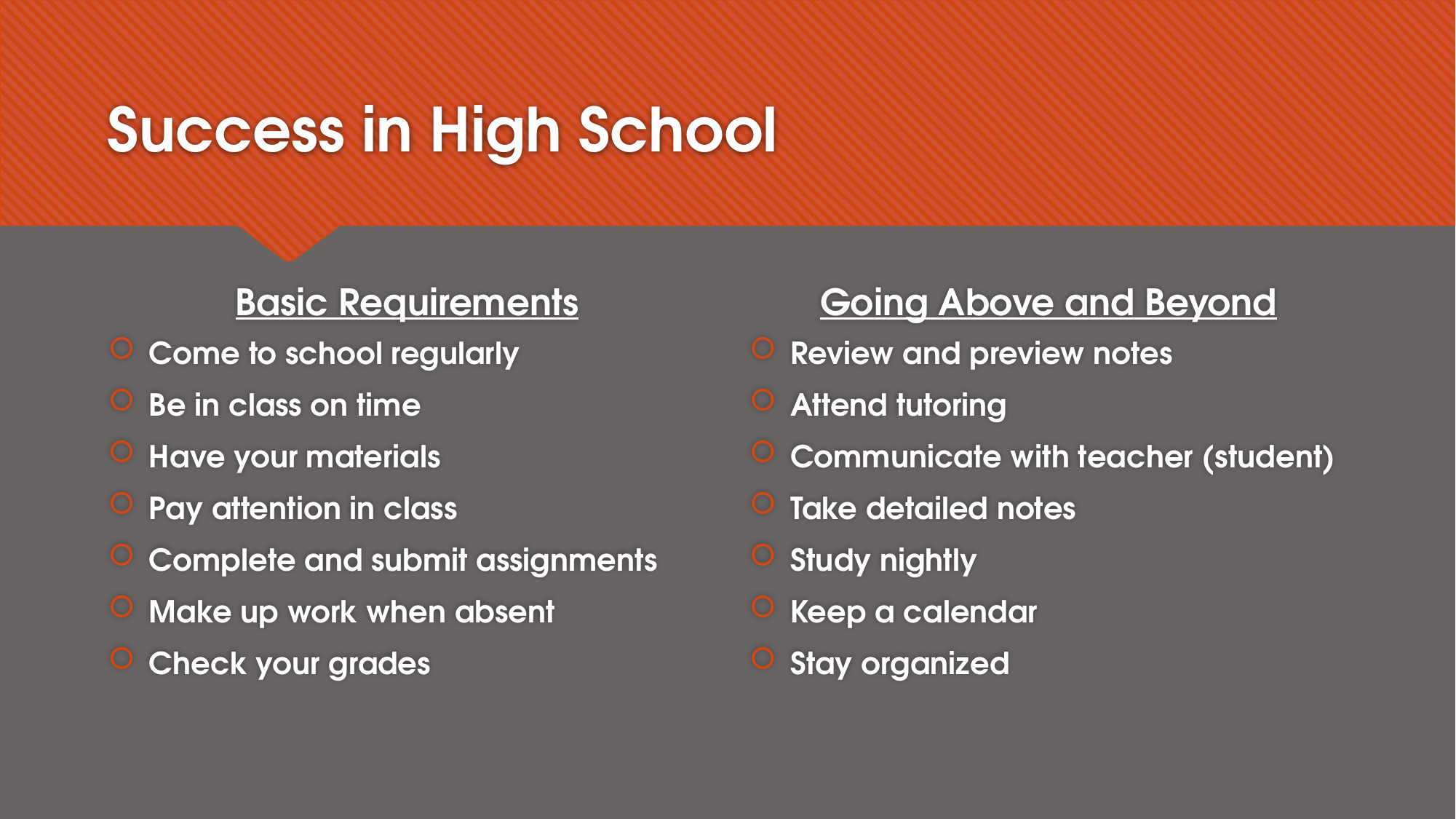

# Success in High School
Basic Requirements
Going Above and Beyond
Come to school regularly
Be in class on time
Have your materials
Pay attention in class
Complete and submit assignments
Make up work when absent
Check your grades
Review and preview notes
Attend tutoring
Communicate with teacher (student)
Take detailed notes
Study nightly
Keep a calendar
Stay organized